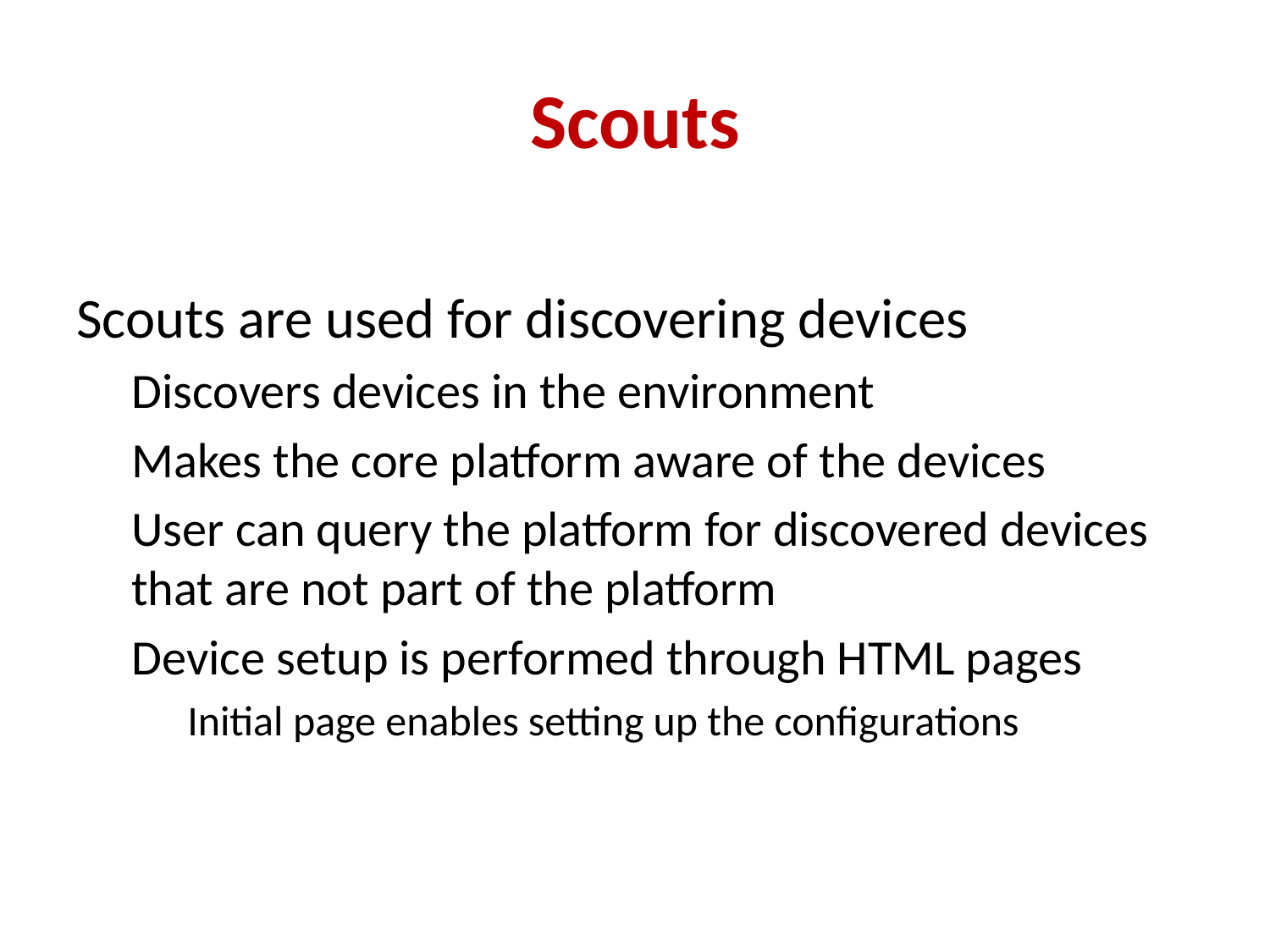

# Scouts
Scouts are used for discovering devices
Discovers devices in the environment
Makes the core platform aware of the devices
User can query the platform for discovered devices that are not part of the platform
Device setup is performed through HTML pages
Initial page enables setting up the configurations